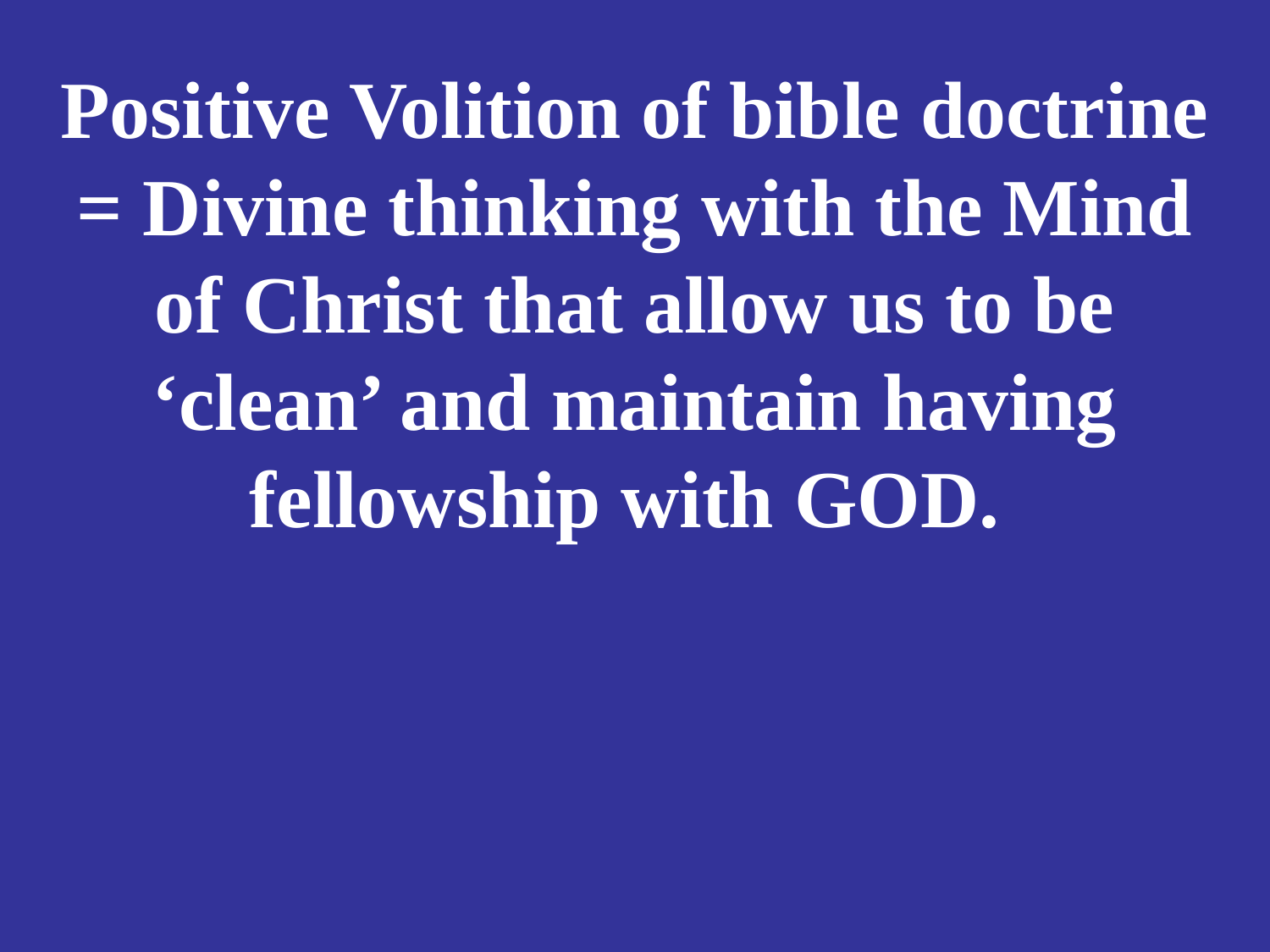

# Positive Volition of bible doctrine = Divine thinking with the Mind of Christ that allow us to be ‘clean’ and maintain having fellowship with GOD.